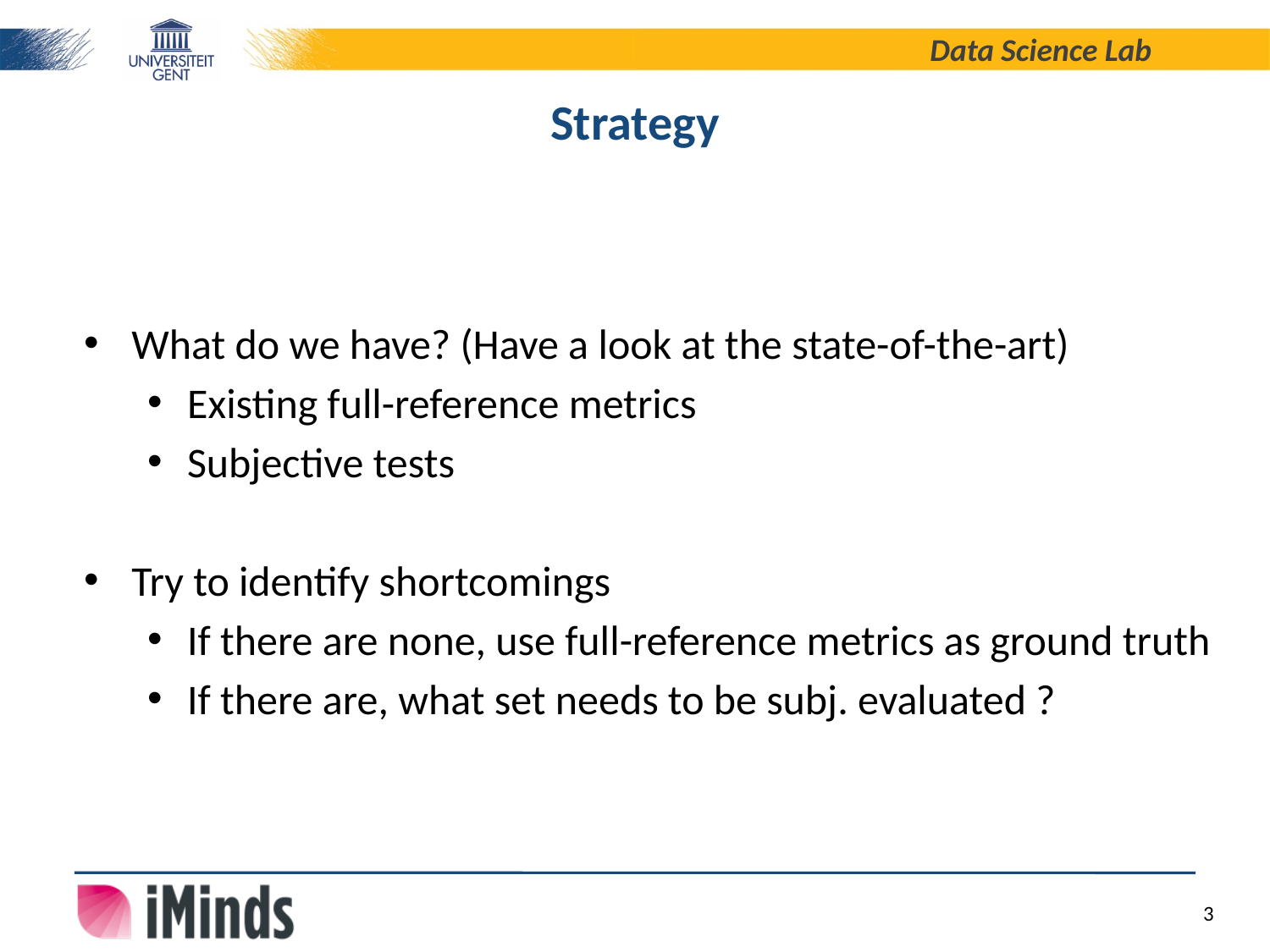

# Strategy
What do we have? (Have a look at the state-of-the-art)
Existing full-reference metrics
Subjective tests

Try to identify shortcomings
If there are none, use full-reference metrics as ground truth
If there are, what set needs to be subj. evaluated ?